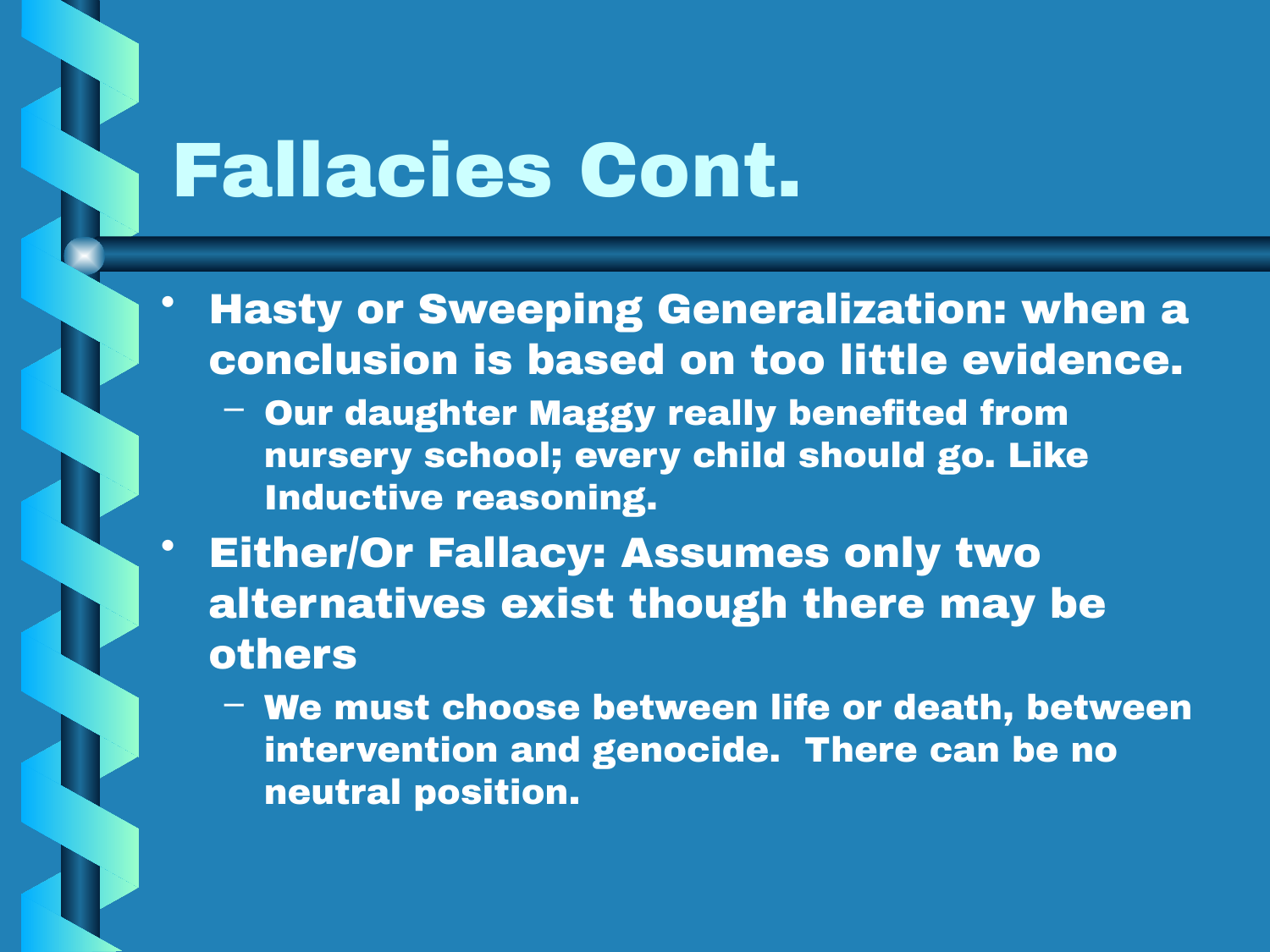

# Fallacies Cont.
Hasty or Sweeping Generalization: when a conclusion is based on too little evidence.
Our daughter Maggy really benefited from nursery school; every child should go. Like Inductive reasoning.
Either/Or Fallacy: Assumes only two alternatives exist though there may be others
We must choose between life or death, between intervention and genocide.  There can be no neutral position.